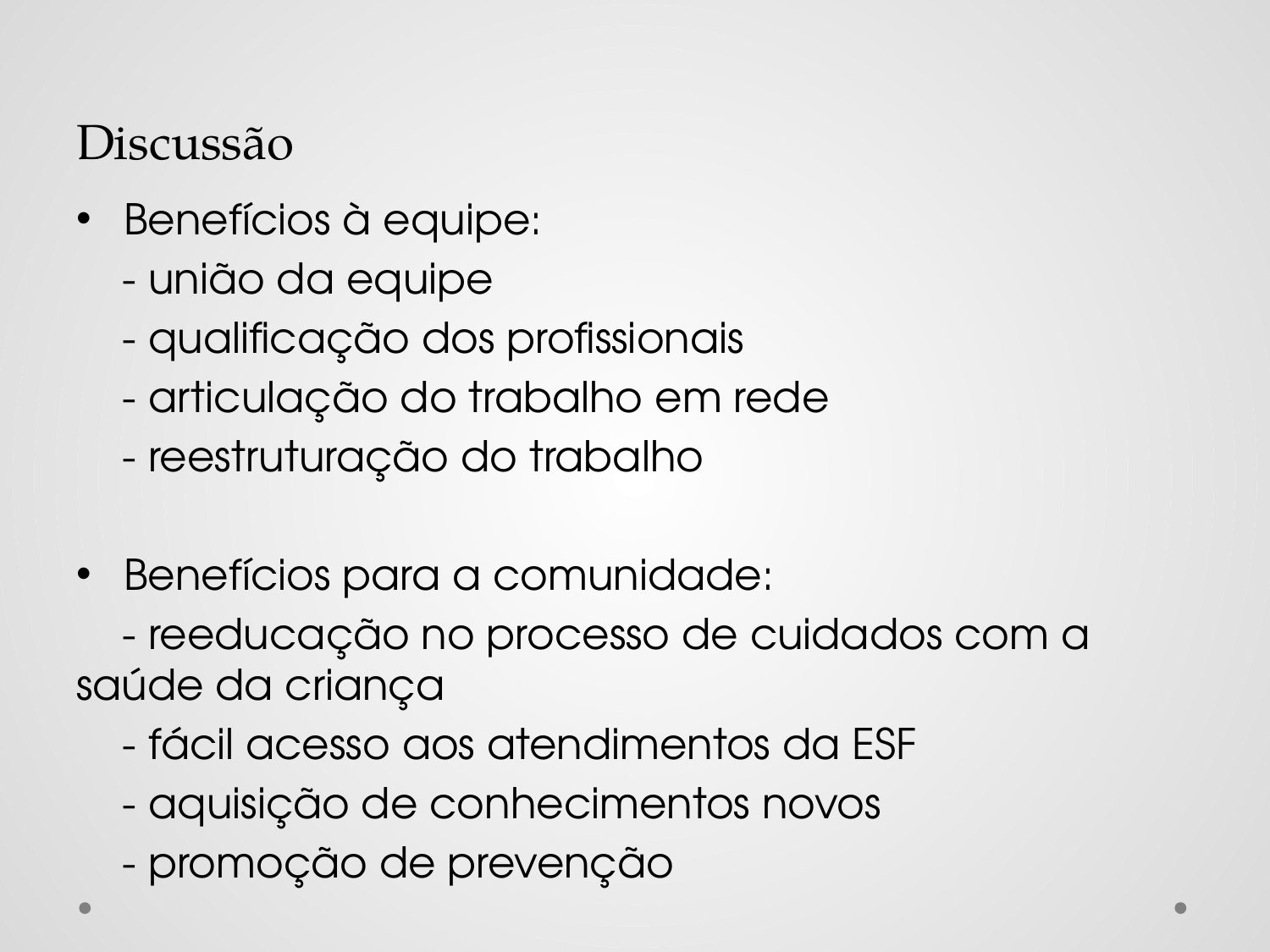

# Discussão
Benefícios à equipe:
    - união da equipe
    - qualificação dos profissionais
    - articulação do trabalho em rede
    - reestruturação do trabalho

Benefícios para a comunidade:
    - reeducação no processo de cuidados com a saúde da criança
    - fácil acesso aos atendimentos da ESF
    - aquisição de conhecimentos novos
    - promoção de prevenção